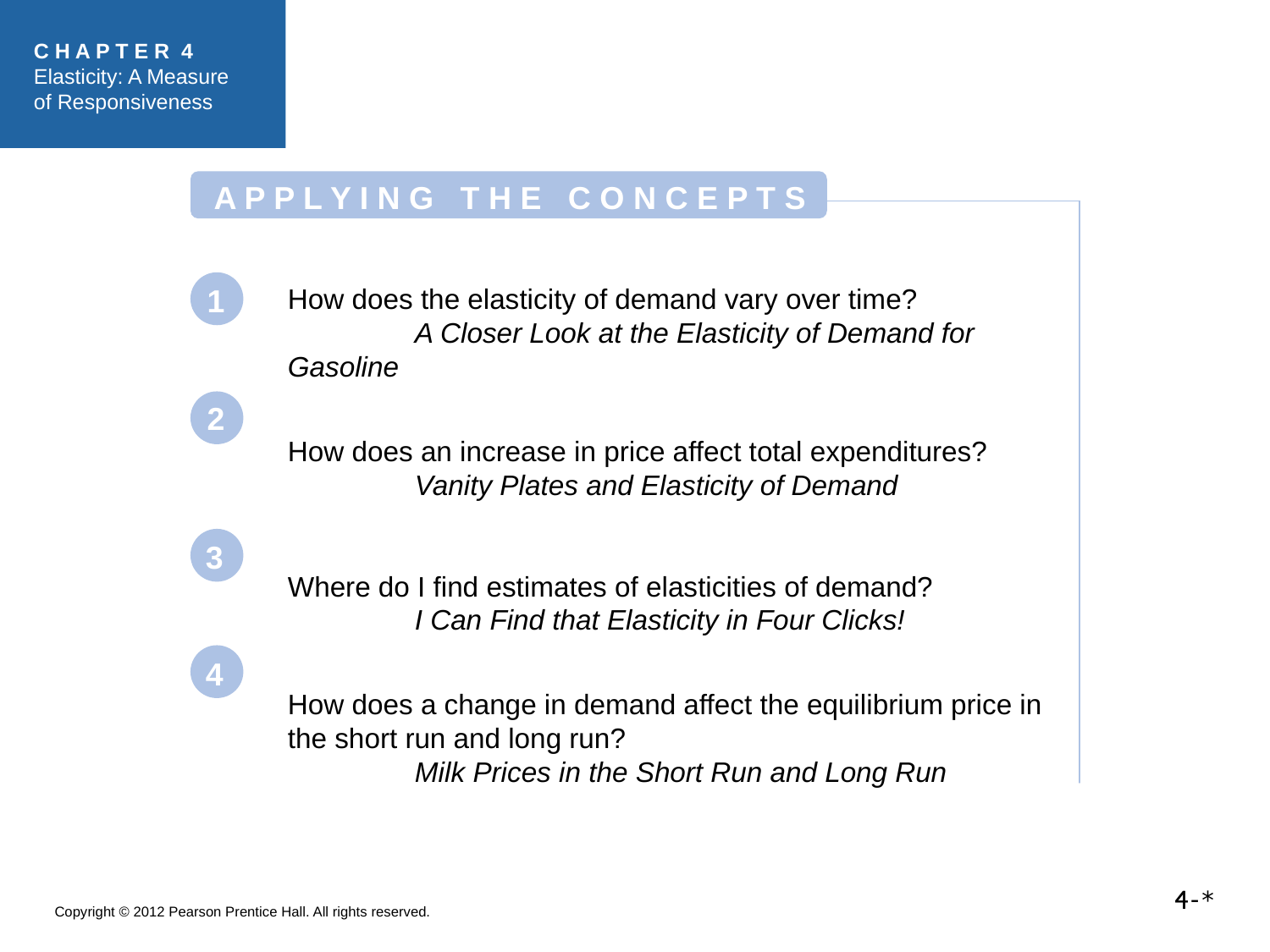

A P P L Y I N G   T H E   C O N C E P T S

1
How does the elasticity of demand vary over time?
	A Closer Look at the Elasticity of Demand for Gasoline

How does an increase in price affect total expenditures?
	Vanity Plates and Elasticity of Demand

Where do I find estimates of elasticities of demand?
	I Can Find that Elasticity in Four Clicks!

How does a change in demand affect the equilibrium price in the short run and long run?
	Milk Prices in the Short Run and Long Run

2

3

4